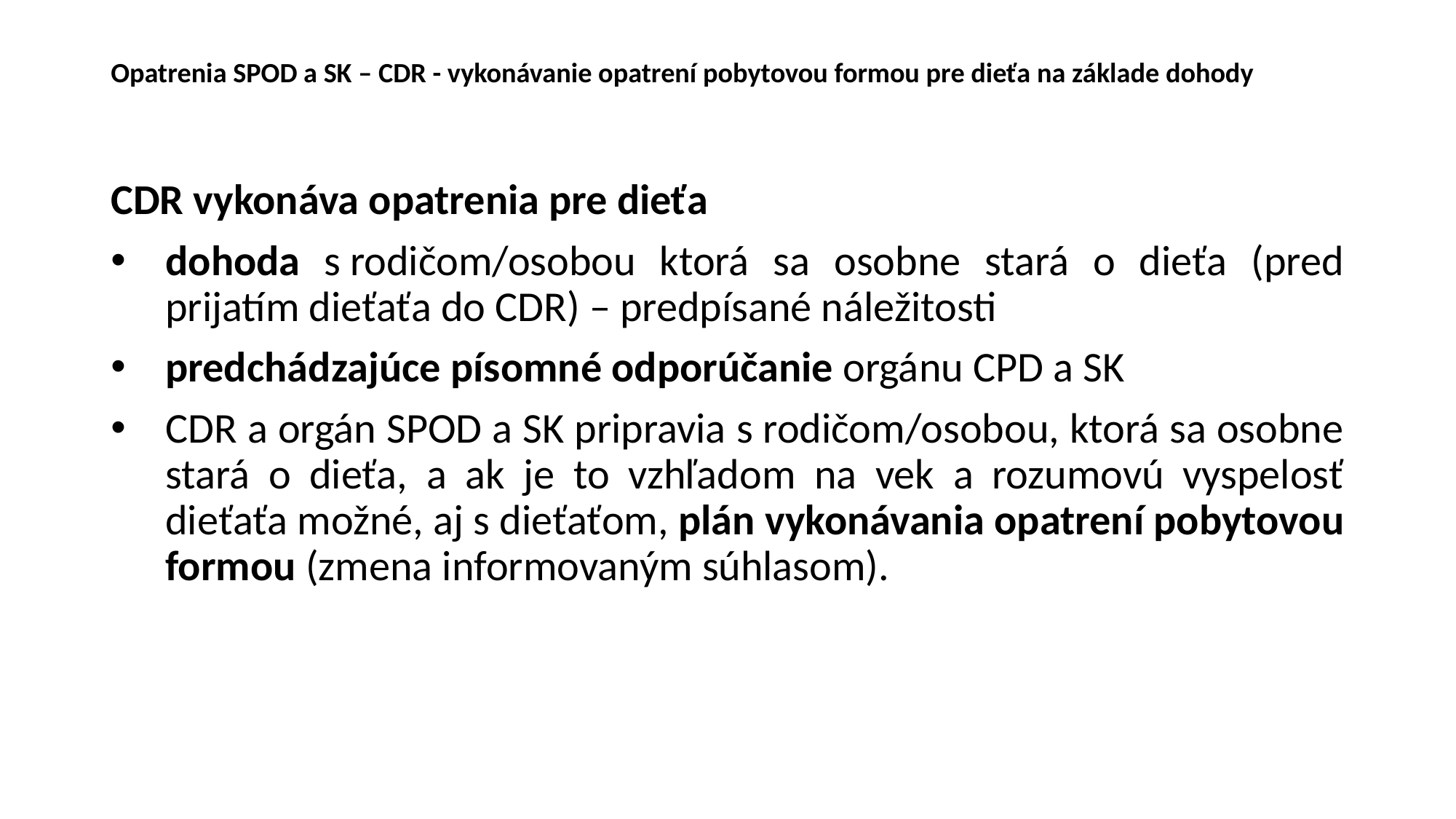

# Opatrenia SPOD a SK – CDR - vykonávanie opatrení pobytovou formou pre dieťa na základe dohody
CDR vykonáva opatrenia pre dieťa
dohoda s rodičom/osobou ktorá sa osobne stará o dieťa (pred prijatím dieťaťa do CDR) – predpísané náležitosti
predchádzajúce písomné odporúčanie orgánu CPD a SK
CDR a orgán SPOD a SK pripravia s rodičom/osobou, ktorá sa osobne stará o dieťa, a ak je to vzhľadom na vek a rozumovú vyspelosť dieťaťa možné, aj s dieťaťom, plán vykonávania opatrení pobytovou formou (zmena informovaným súhlasom).